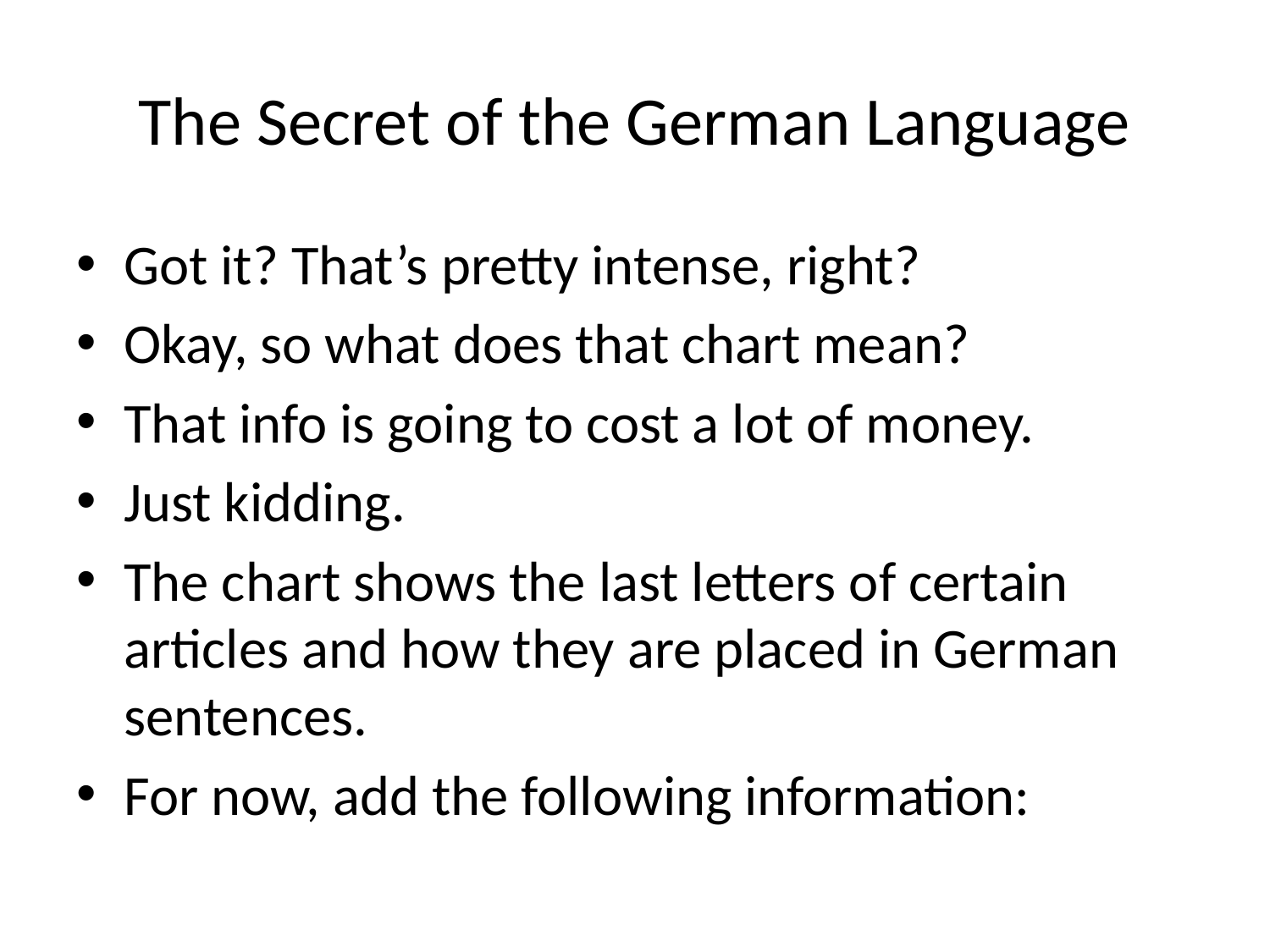

# The Secret of the German Language
Got it? That’s pretty intense, right?
Okay, so what does that chart mean?
That info is going to cost a lot of money.
Just kidding.
The chart shows the last letters of certain articles and how they are placed in German sentences.
For now, add the following information: